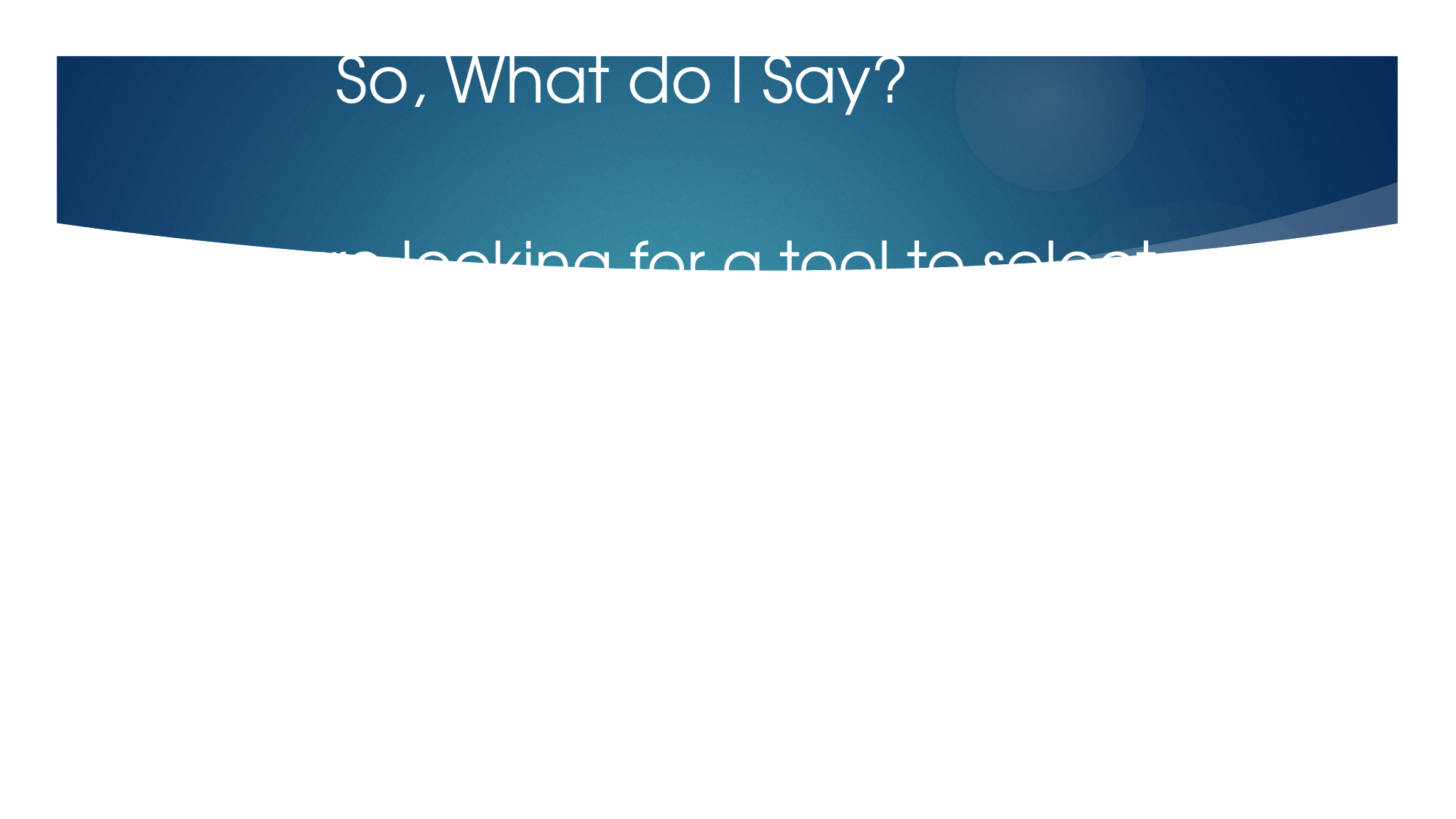

So, What do I Say?
If you are looking for a tool to select, evaluate or diagnose, the MBTI is not for you.

The psychometrics
do not support your needs, and
The underpinning model
contradicts your efforts.